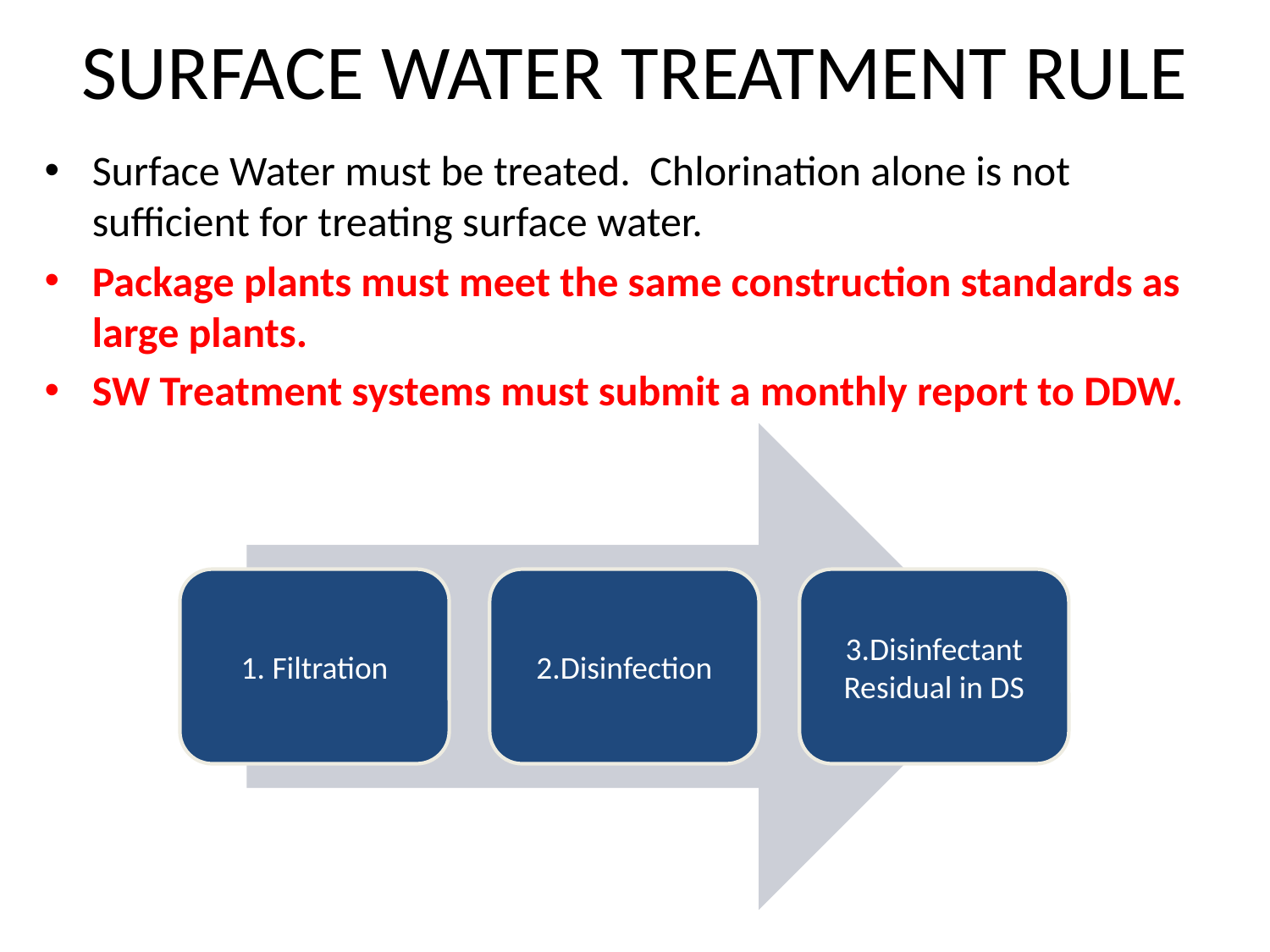

# SURFACE WATER TREATMENT RULE
Surface Water must be treated.  Chlorination alone is not sufficient for treating surface water.
Package plants must meet the same construction standards as large plants.
SW Treatment systems must submit a monthly report to DDW.

1. Filtration
2.Disinfection
3.Disinfectant Residual in DS